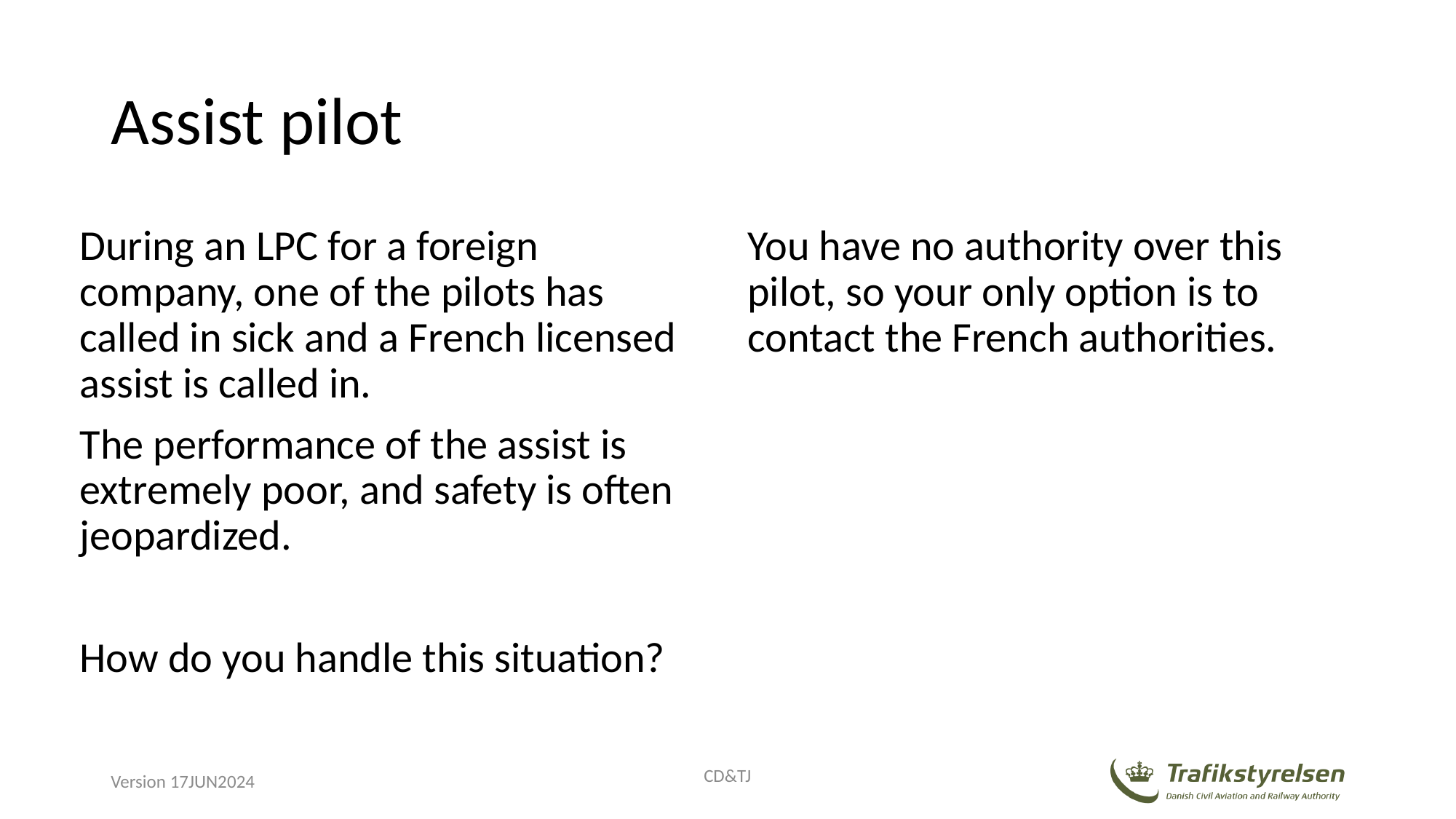

# Assist pilot
During an LPC for a foreign company, one of the pilots has called in sick and a French licensed assist is called in.
The performance of the assist is extremely poor, and safety is often jeopardized.

How do you handle this situation?

You have no authority over this pilot, so your only option is to contact the French authorities.

CD&TJ
Version 17JUN2024